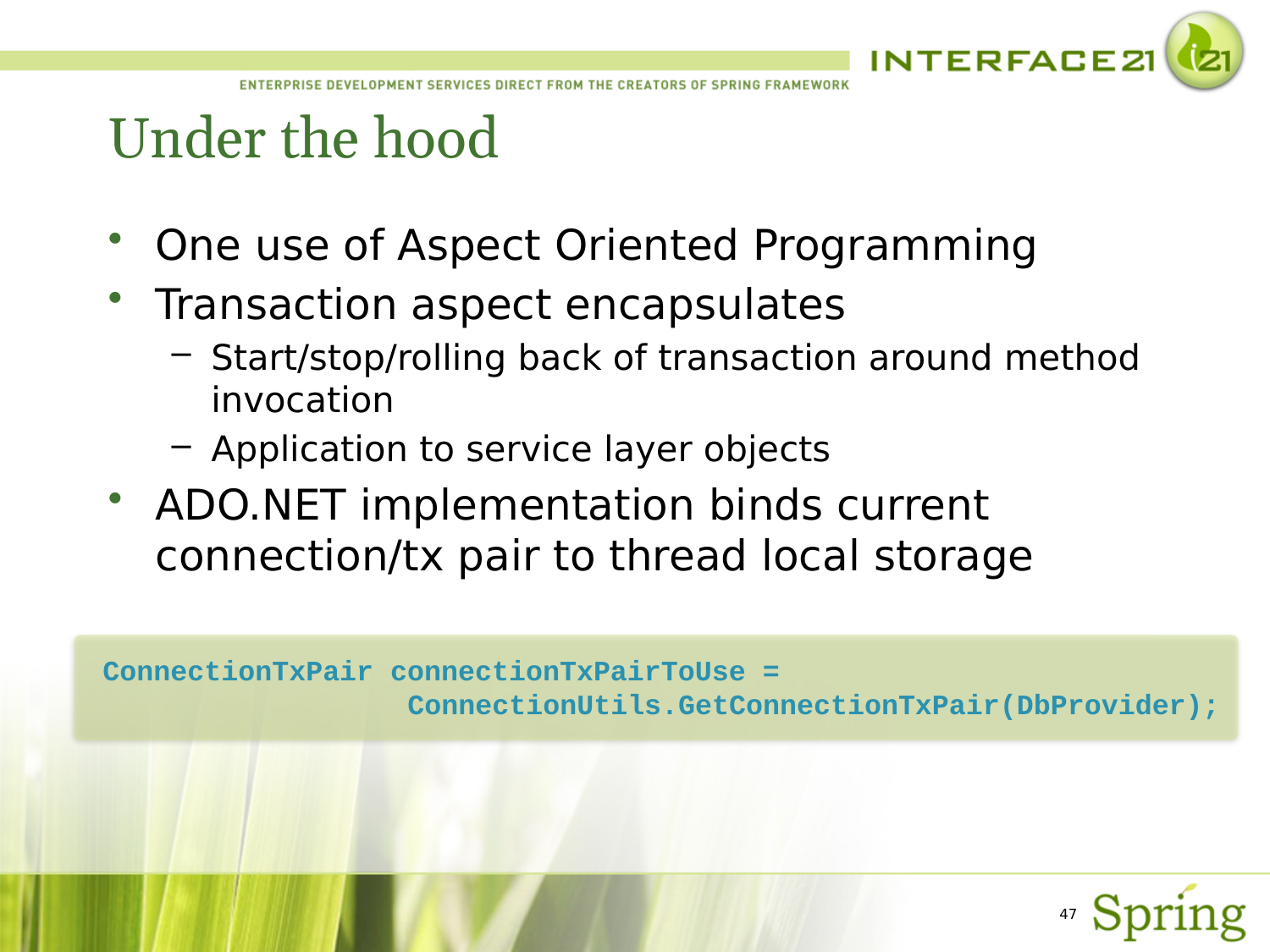

# Under the hood
One use of Aspect Oriented Programming
Transaction aspect encapsulates
Start/stop/rolling back of transaction around method invocation
Application to service layer objects
ADO.NET implementation binds current connection/tx pair to thread local storage

ConnectionTxPair connectionTxPairToUse =
                  ConnectionUtils.GetConnectionTxPair(DbProvider);